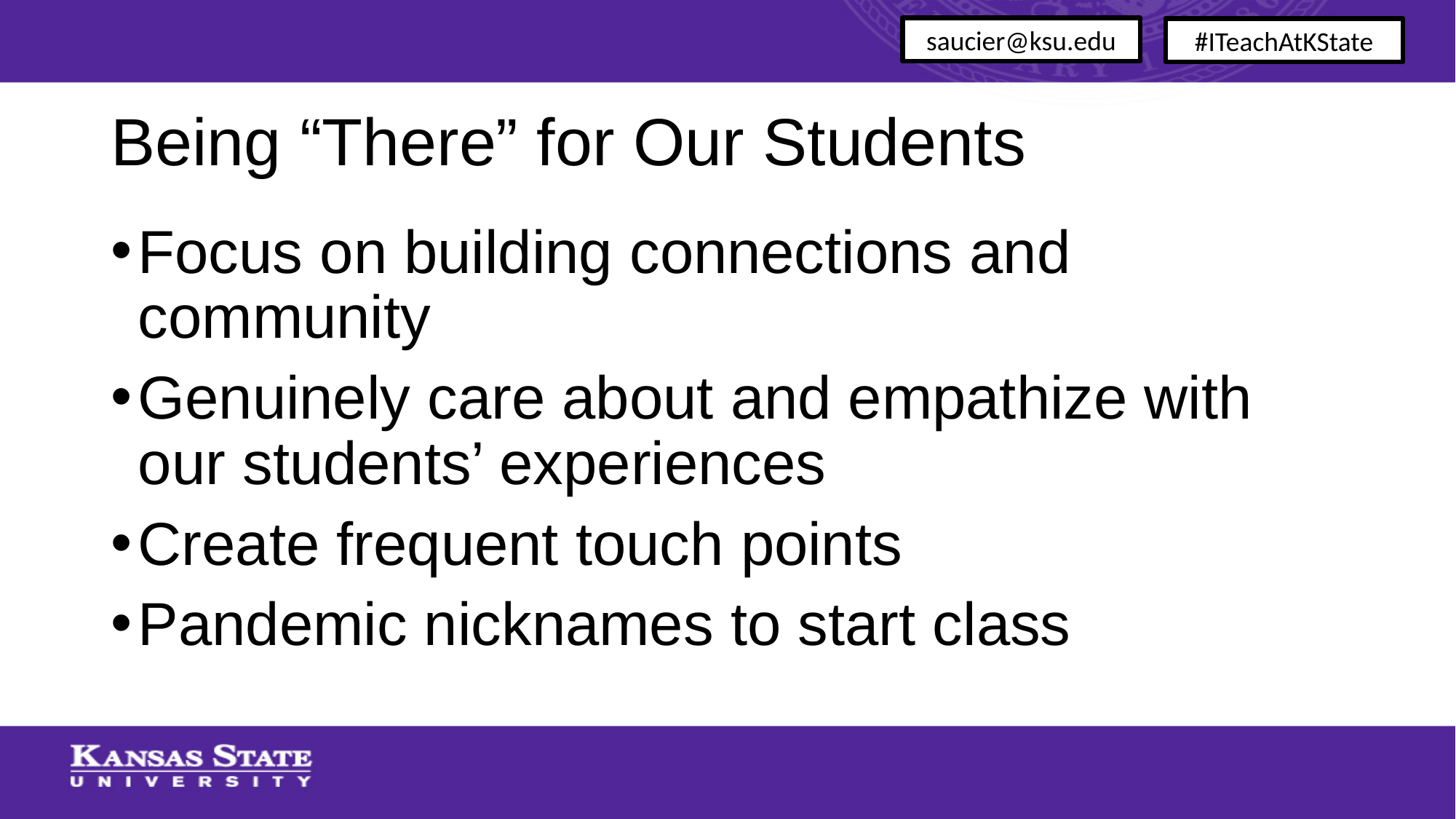

saucier@ksu.edu
#ITeachAtKState
# Being “There” for Our Students
Focus on building connections and community
Genuinely care about and empathize with our students’ experiences
Create frequent touch points
Pandemic nicknames to start class